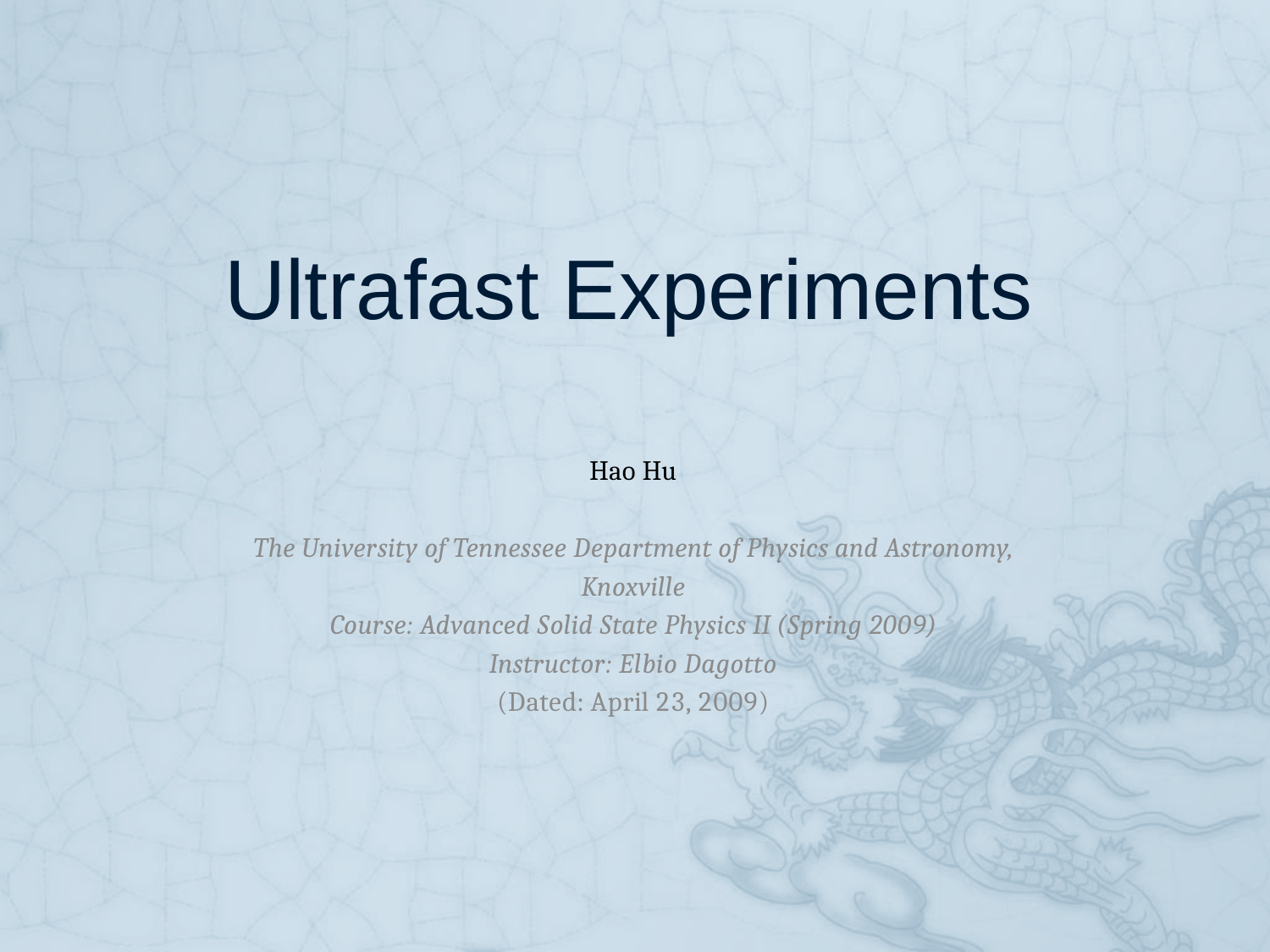

# Ultrafast Experiments
Hao Hu

The University of Tennessee Department of Physics and Astronomy,
Knoxville
Course: Advanced Solid State Physics II (Spring 2009)
Instructor: Elbio Dagotto
(Dated: April 23, 2009)